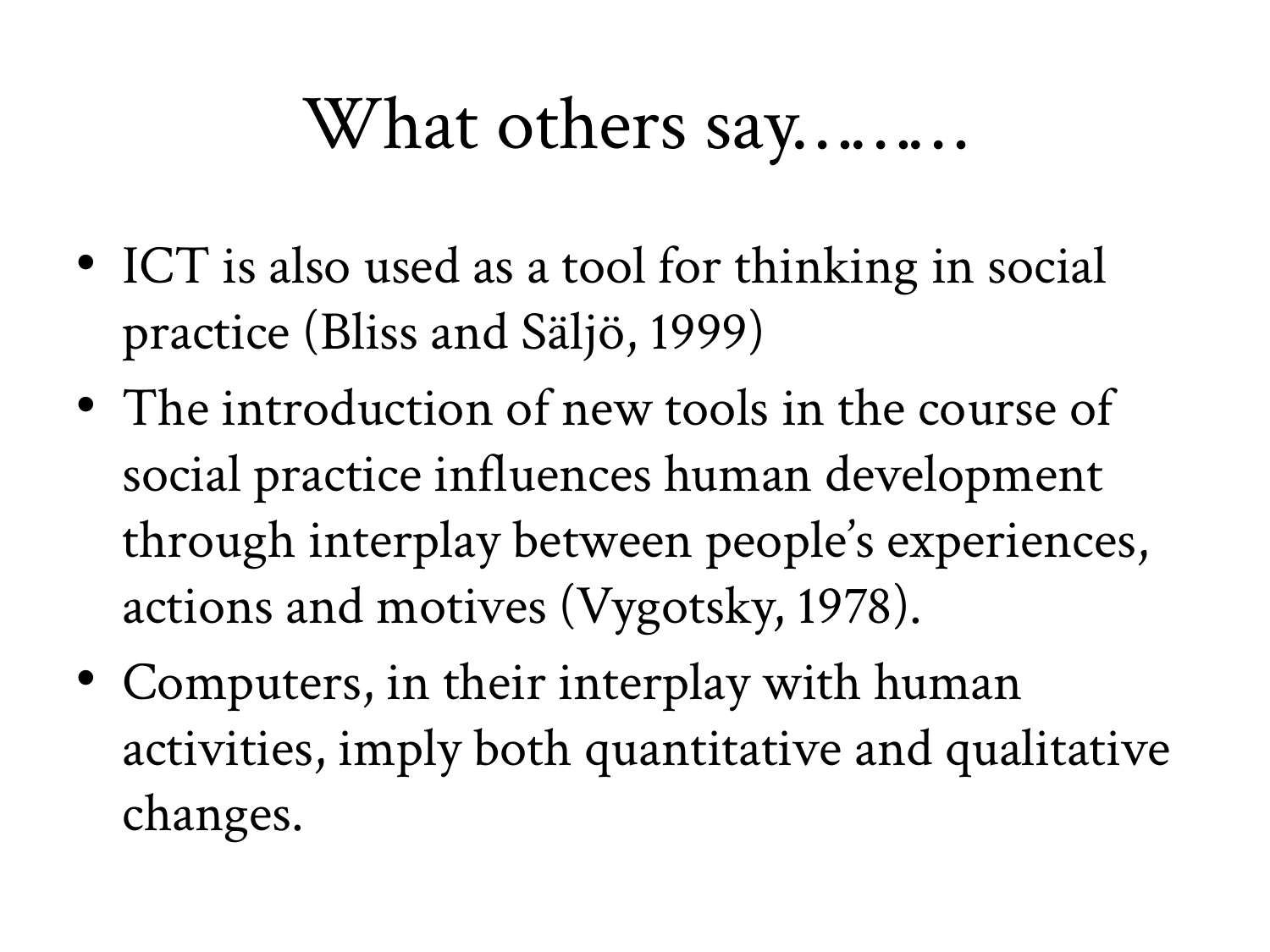

# What others say………
ICT is also used as a tool for thinking in social practice (Bliss and Säljö, 1999)
The introduction of new tools in the course of social practice influences human development through interplay between people’s experiences, actions and motives (Vygotsky, 1978).
Computers, in their interplay with human activities, imply both quantitative and qualitative changes.